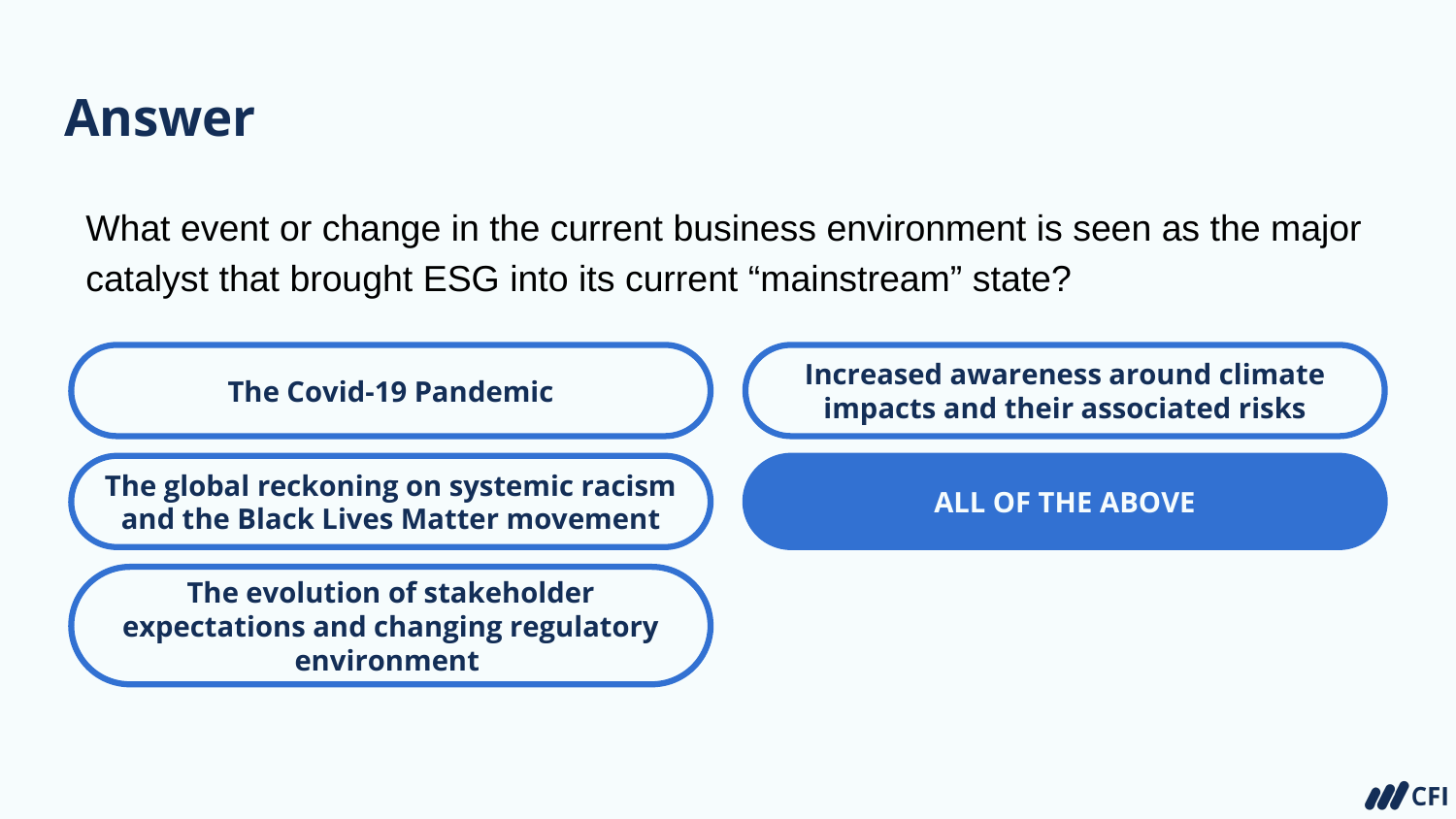

# Answer
What event or change in the current business environment is seen as the major catalyst that brought ESG into its current “mainstream” state?
The Covid-19 Pandemic
Increased awareness around climate impacts and their associated risks
The global reckoning on systemic racism and the Black Lives Matter movement
ALL OF THE ABOVE
The evolution of stakeholder expectations and changing regulatory environment